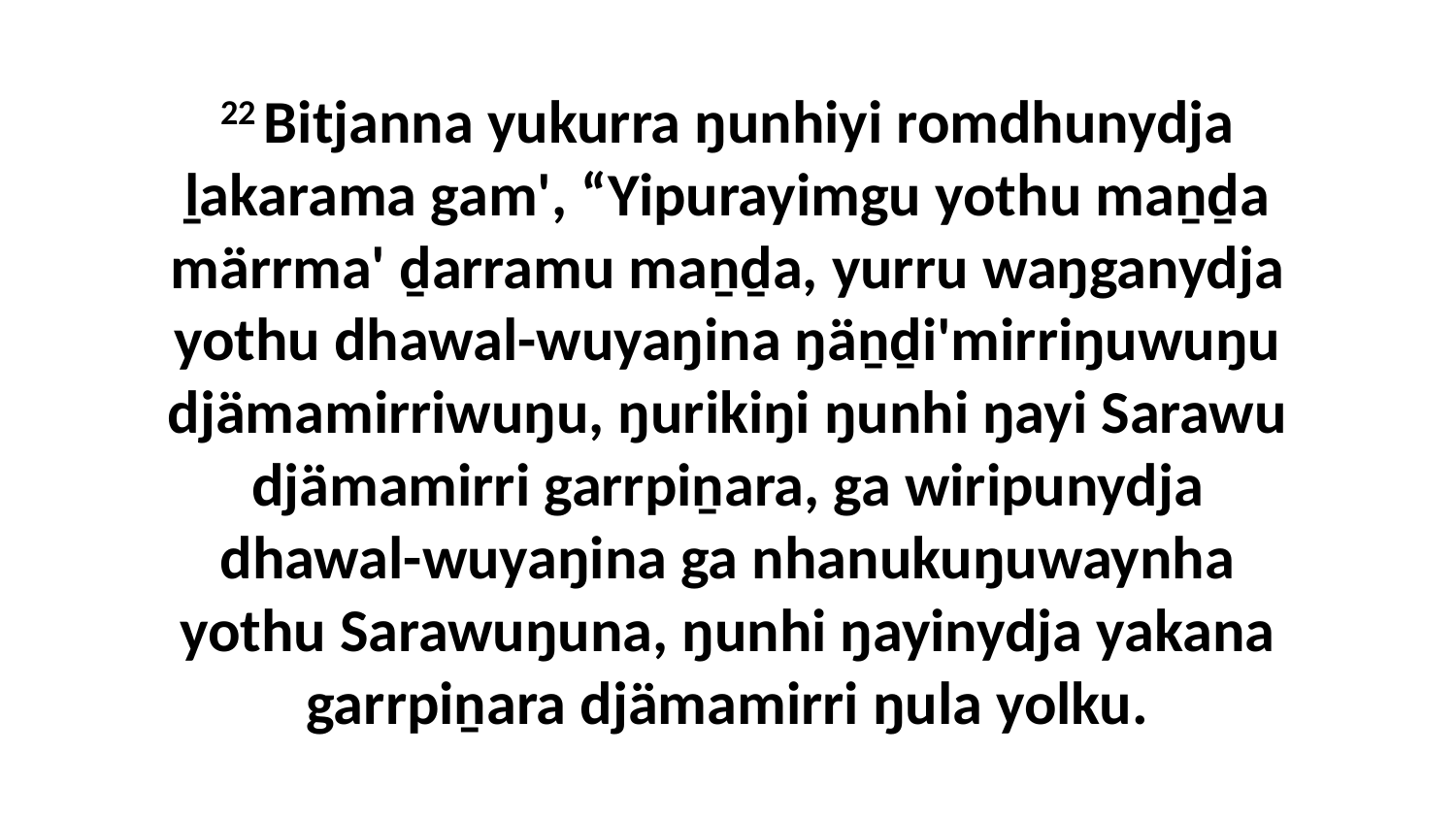

22 Bitjanna yukurra ŋunhiyi romdhunydja ḻakarama gam', “Yipurayimgu yothu maṉḏa märrma' ḏarramu maṉḏa, yurru waŋganydja yothu dhawal-wuyaŋina ŋäṉḏi'mirriŋuwuŋu djämamirriwuŋu, ŋurikiŋi ŋunhi ŋayi Sarawu djämamirri garrpiṉara, ga wiripunydja dhawal-wuyaŋina ga nhanukuŋuwaynha yothu Sarawuŋuna, ŋunhi ŋayinydja yakana garrpiṉara djämamirri ŋula yolku.